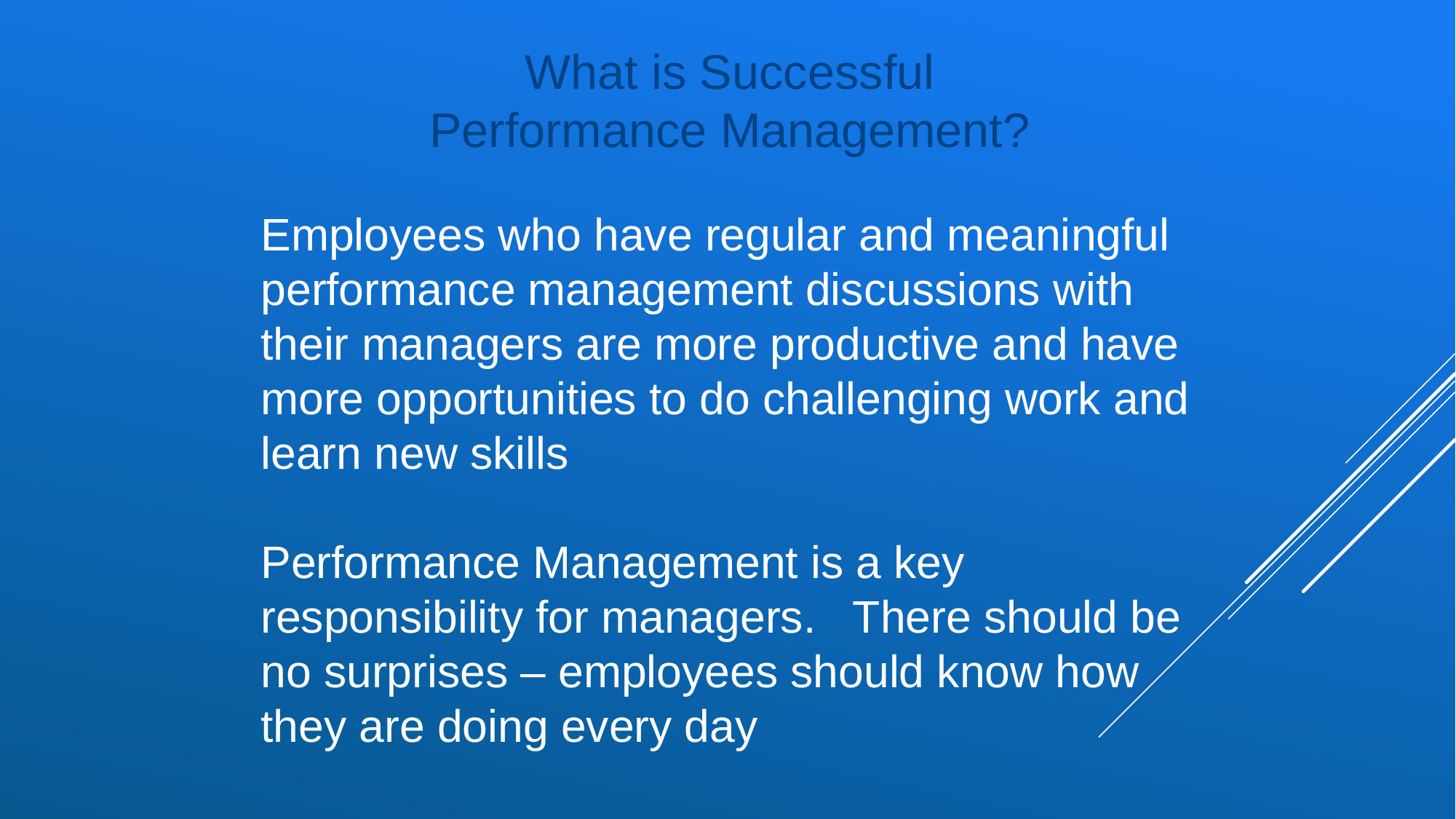

What is Successful
Performance Management?
Employees who have regular and meaningful performance management discussions with their managers are more productive and have more opportunities to do challenging work and learn new skills

Performance Management is a key responsibility for managers.   There should be no surprises – employees should know how they are doing every day